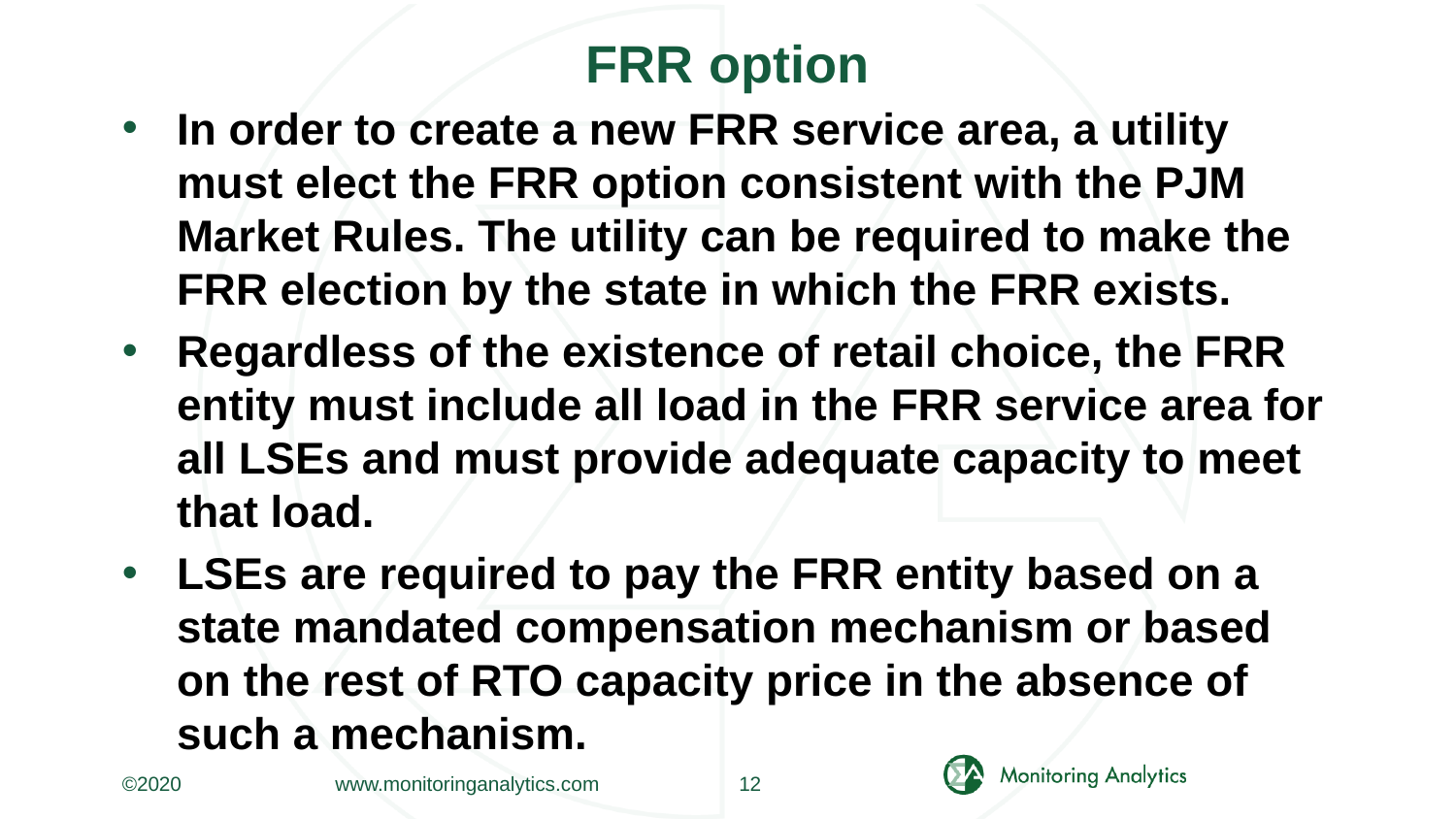

# FRR option
In order to create a new FRR service area, a utility must elect the FRR option consistent with the PJM Market Rules. The utility can be required to make the FRR election by the state in which the FRR exists.
Regardless of the existence of retail choice, the FRR entity must include all load in the FRR service area for all LSEs and must provide adequate capacity to meet that load.
LSEs are required to pay the FRR entity based on a state mandated compensation mechanism or based on the rest of RTO capacity price in the absence of such a mechanism.
©2020
www.monitoringanalytics.com

12